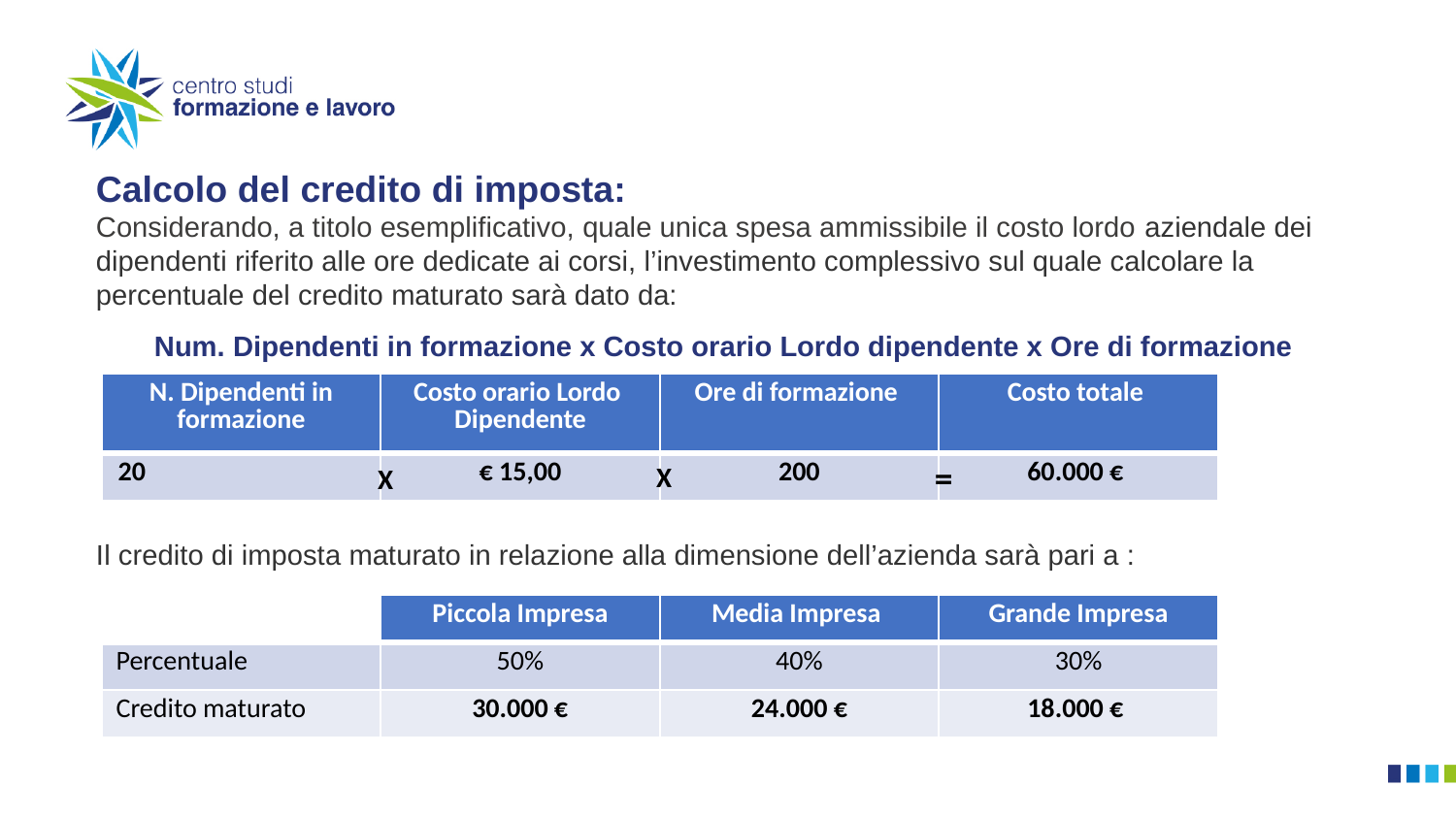

Calcolo del credito di imposta:
Considerando, a titolo esemplificativo, quale unica spesa ammissibile il costo lordo aziendale dei dipendenti riferito alle ore dedicate ai corsi, l’investimento complessivo sul quale calcolare la percentuale del credito maturato sarà dato da:
Num. Dipendenti in formazione x Costo orario Lordo dipendente x Ore di formazione

Il credito di imposta maturato in relazione alla dimensione dell’azienda sarà pari a :

| N. Dipendenti in formazione | Costo orario Lordo Dipendente | Ore di formazione | Costo totale |
| --- | --- | --- | --- |
| 20 | € 15,00 | 200 | 60.000 € |
=
X
X
|  | Piccola Impresa | Media Impresa | Grande Impresa |
| --- | --- | --- | --- |
| Percentuale | 50% | 40% | 30% |
| Credito maturato | 30.000 € | 24.000 € | 18.000 € |